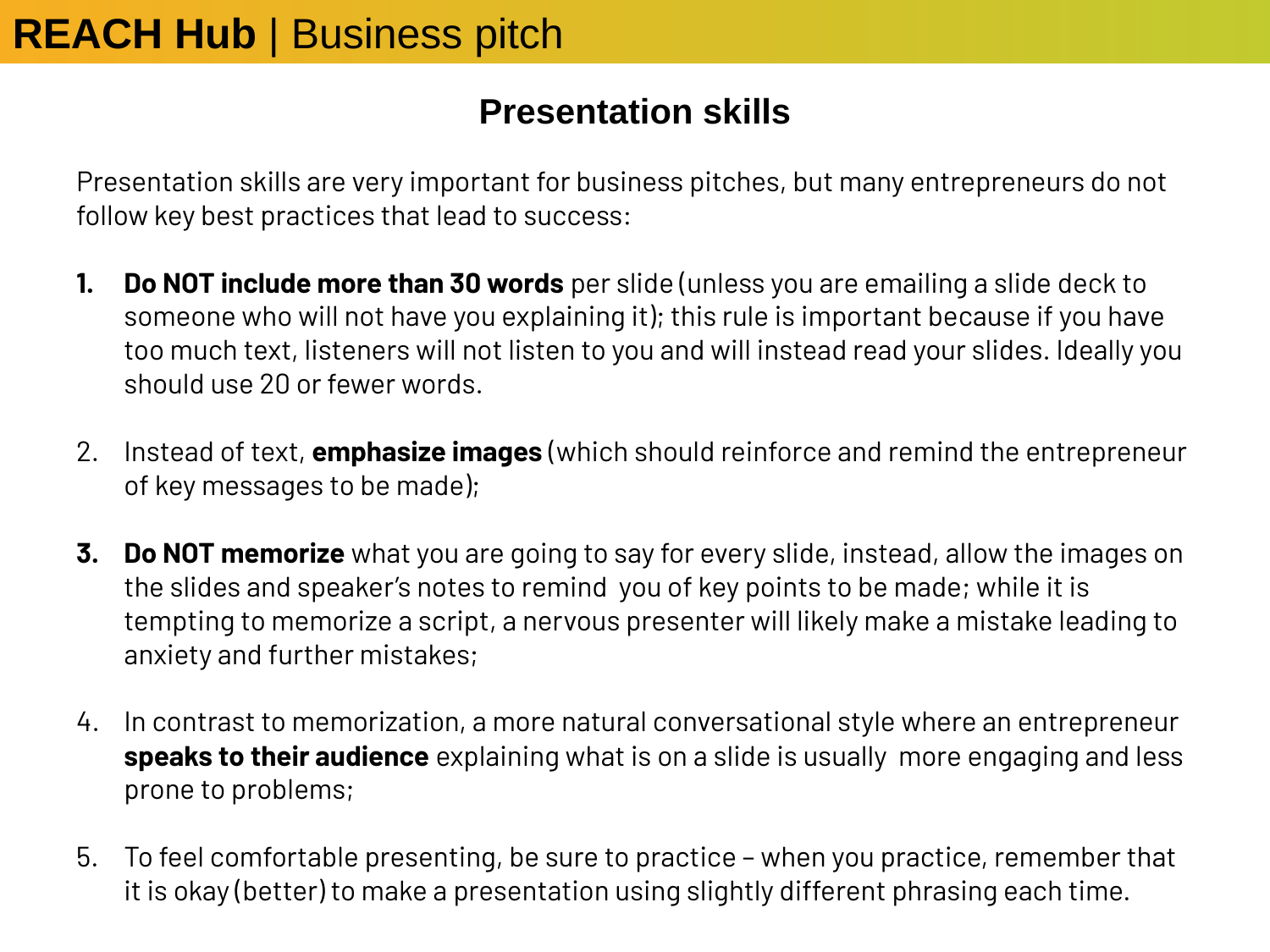

REACH Hub | Business pitch
Presentation skills
Presentation skills are very important for business pitches, but many entrepreneurs do not follow key best practices that lead to success:

Do NOT include more than 30 words per slide (unless you are emailing a slide deck to someone who will not have you explaining it); this rule is important because if you have too much text, listeners will not listen to you and will instead read your slides. Ideally you should use 20 or fewer words.

Instead of text, emphasize images (which should reinforce and remind the entrepreneur of key messages to be made);

Do NOT memorize what you are going to say for every slide, instead, allow the images on the slides and speaker’s notes to remind  you of key points to be made; while it is tempting to memorize a script, a nervous presenter will likely make a mistake leading to anxiety and further mistakes;

In contrast to memorization, a more natural conversational style where an entrepreneur speaks to their audience explaining what is on a slide is usually  more engaging and less prone to problems;

To feel comfortable presenting, be sure to practice – when you practice, remember that it is okay (better) to make a presentation using slightly different phrasing each time.